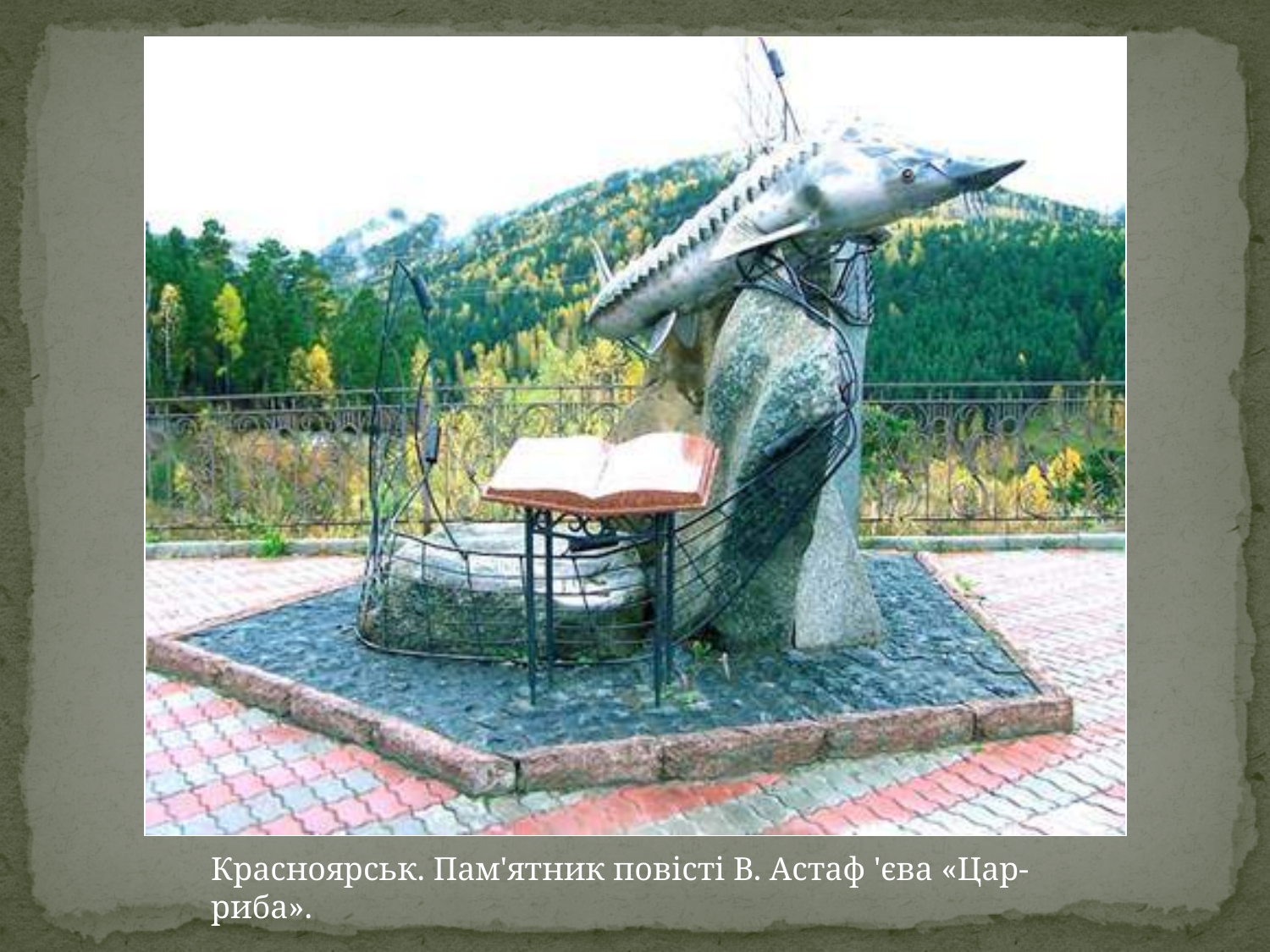

Красноярськ. Пам'ятник повісті В. Астаф 'єва «Цар-риба».